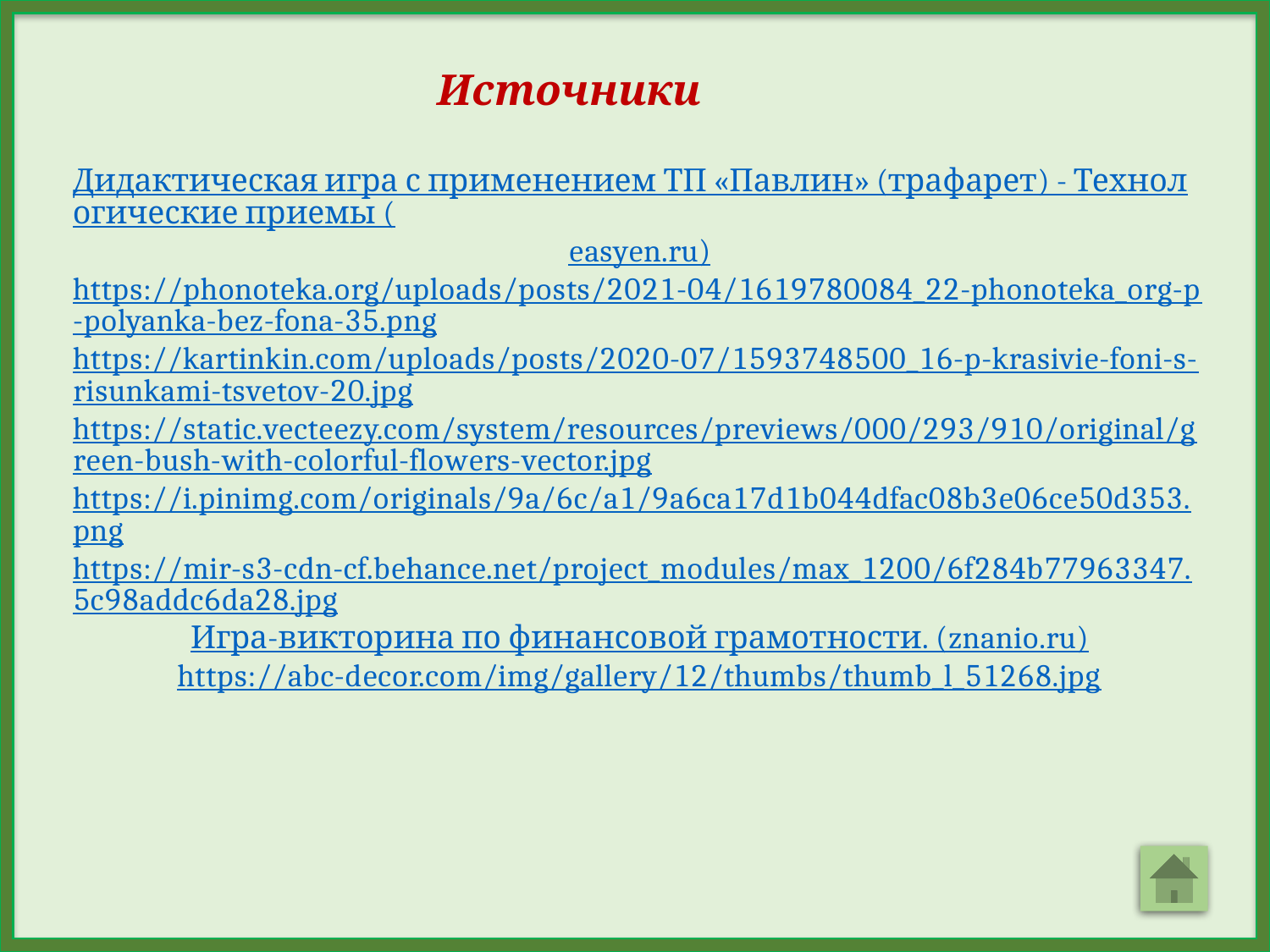

Источники
Дидактическая игра с применением ТП «Павлин» (трафарет) - Технологические приемы (easyen.ru)
https://phonoteka.org/uploads/posts/2021-04/1619780084_22-phonoteka_org-p-polyanka-bez-fona-35.png
https://kartinkin.com/uploads/posts/2020-07/1593748500_16-p-krasivie-foni-s-risunkami-tsvetov-20.jpg
https://static.vecteezy.com/system/resources/previews/000/293/910/original/green-bush-with-colorful-flowers-vector.jpg
https://i.pinimg.com/originals/9a/6c/a1/9a6ca17d1b044dfac08b3e06ce50d353.png
https://mir-s3-cdn-cf.behance.net/project_modules/max_1200/6f284b77963347.5c98addc6da28.jpg
Игра-викторина по финансовой грамотности. (znanio.ru)
https://abc-decor.com/img/gallery/12/thumbs/thumb_l_51268.jpg